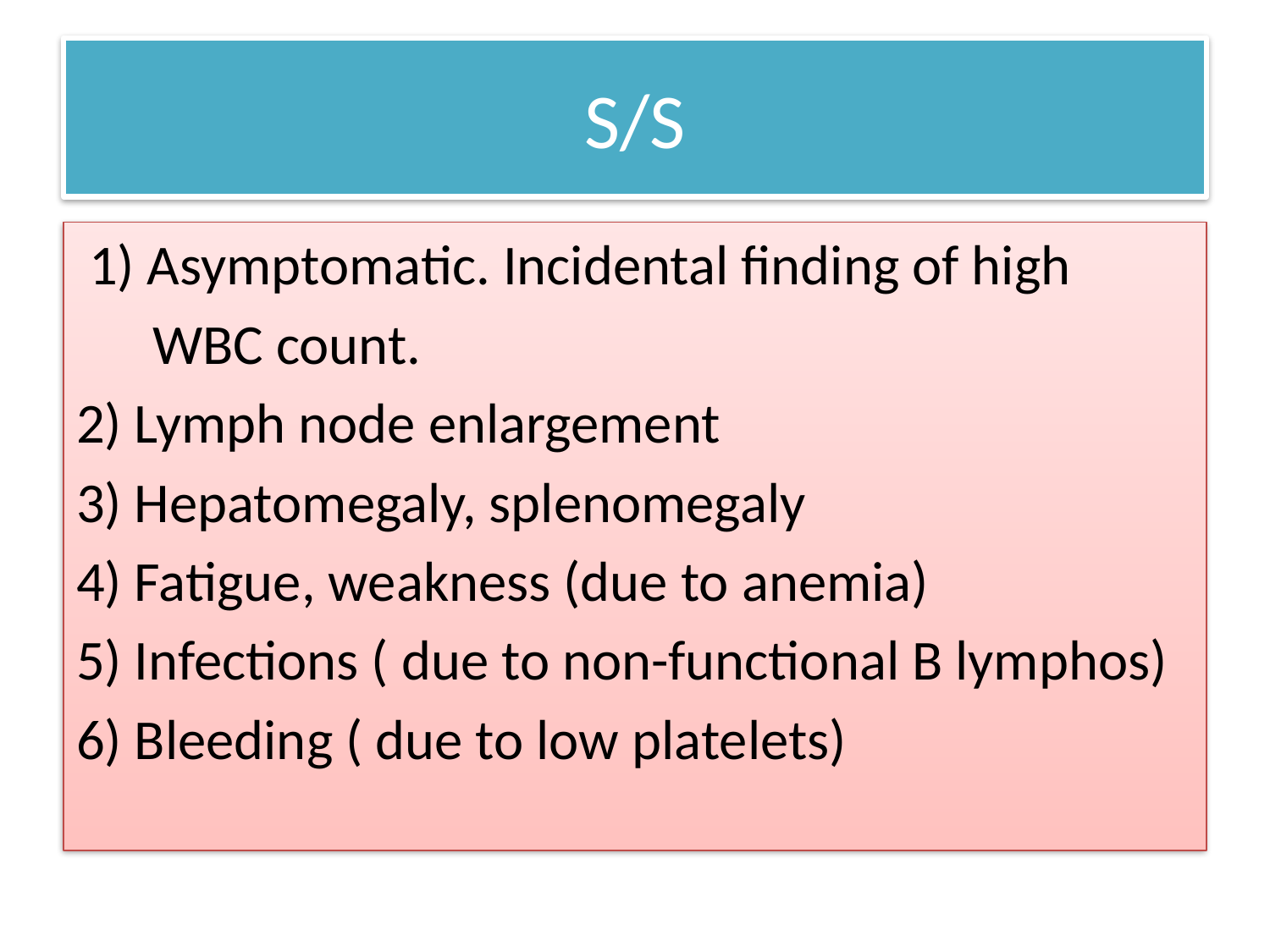

# S/S
 1) Asymptomatic. Incidental finding of high
      WBC count.
2) Lymph node enlargement
3) Hepatomegaly, splenomegaly
4) Fatigue, weakness (due to anemia)
5) Infections ( due to non-functional B lymphos)
6) Bleeding ( due to low platelets)